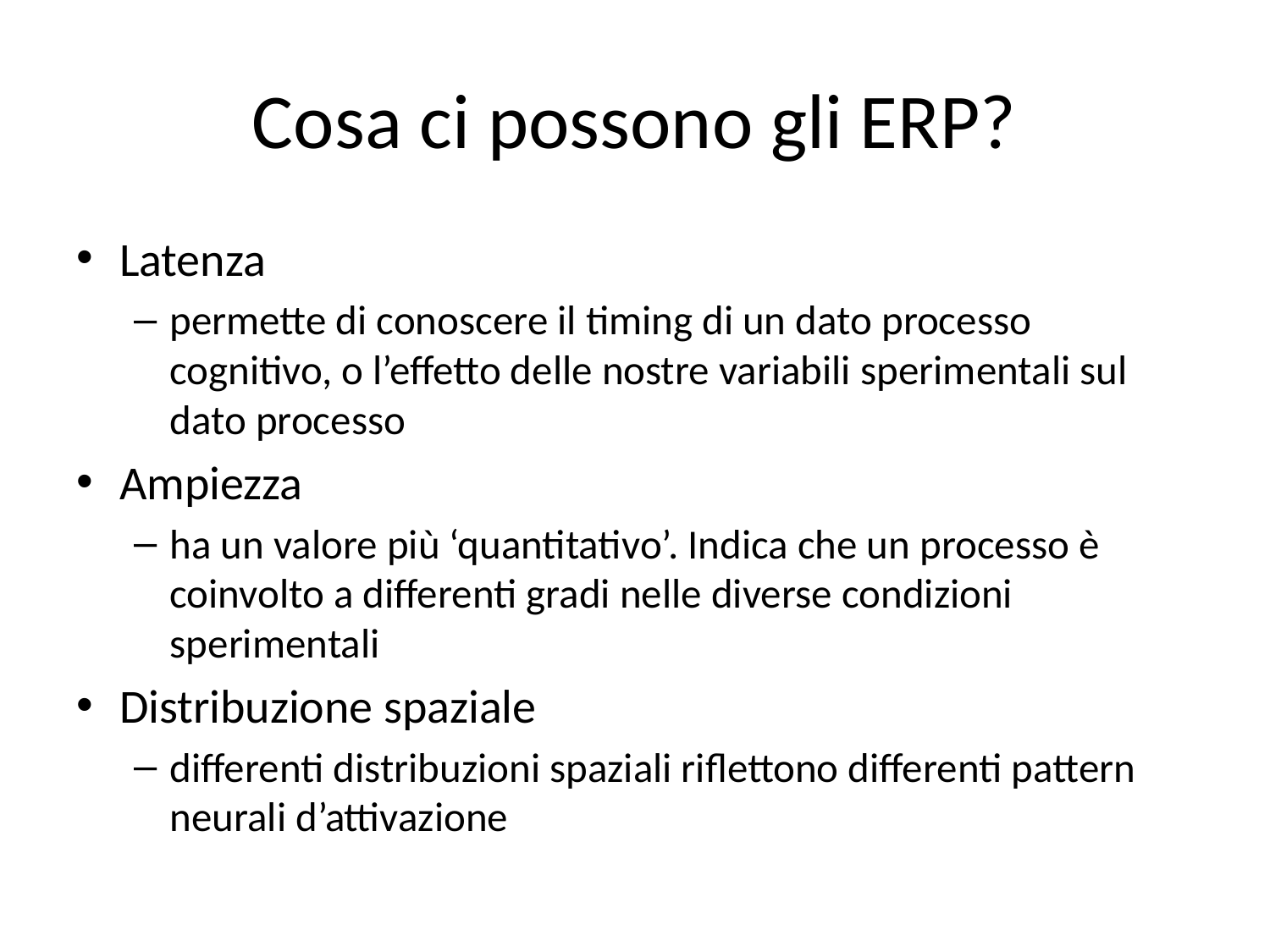

# Cosa ci possono gli ERP?
Latenza
permette di conoscere il timing di un dato processo cognitivo, o l’effetto delle nostre variabili sperimentali sul dato processo
Ampiezza
ha un valore più ‘quantitativo’. Indica che un processo è coinvolto a differenti gradi nelle diverse condizioni sperimentali
Distribuzione spaziale
differenti distribuzioni spaziali riflettono differenti pattern neurali d’attivazione